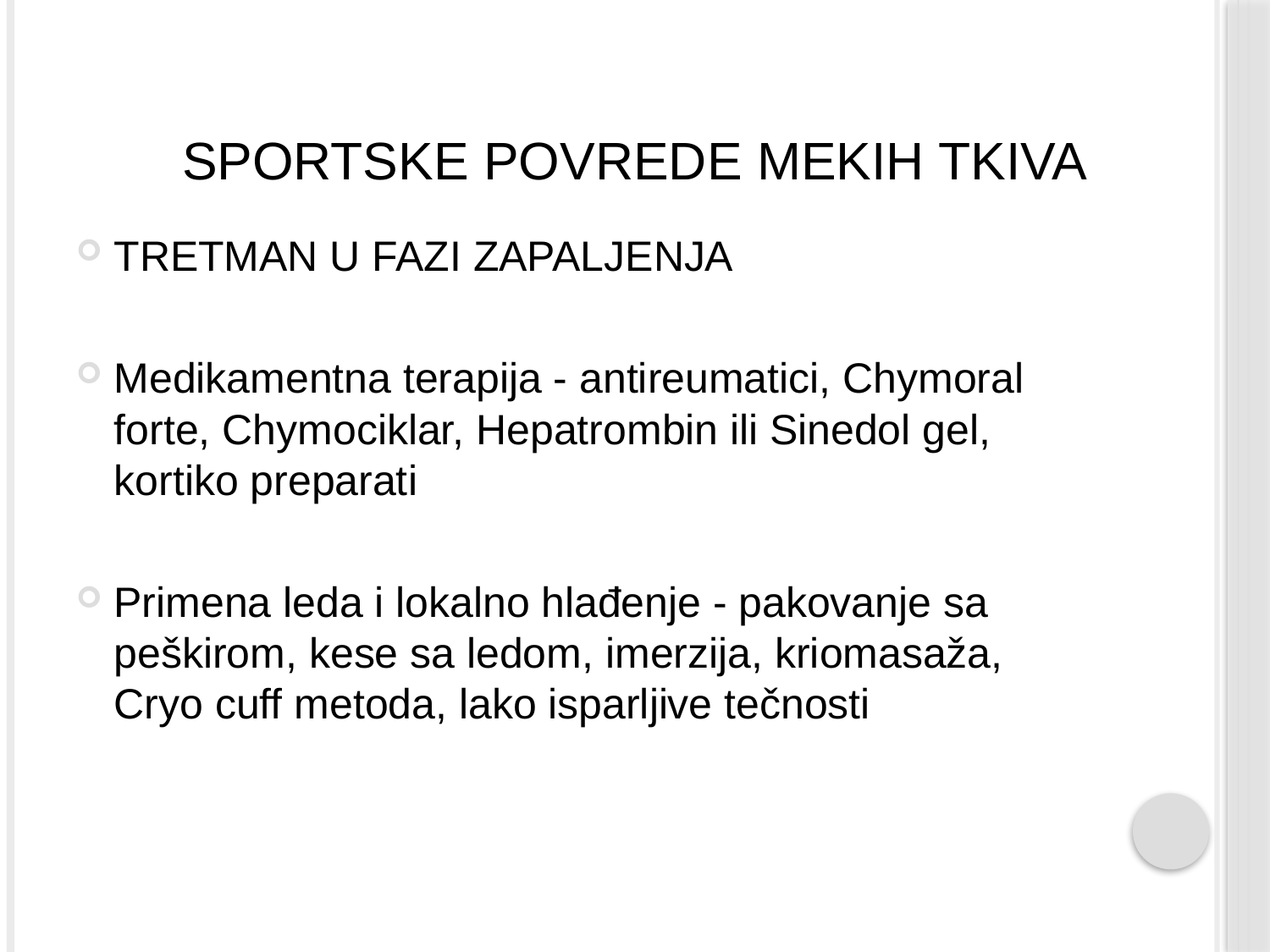

# Sportske povrede mekih tkiva
TRETMAN U FAZI ZAPALJENJA

Medikamentna terapija - antireumatici, Chymoral forte, Chymociklar, Hepatrombin ili Sinedol gel, kortiko preparati

Primena leda i lokalno hlađenje - pakovanje sa peškirom, kese sa ledom, imerzija, kriomasaža, Cryo cuff metoda, lako isparljive tečnosti